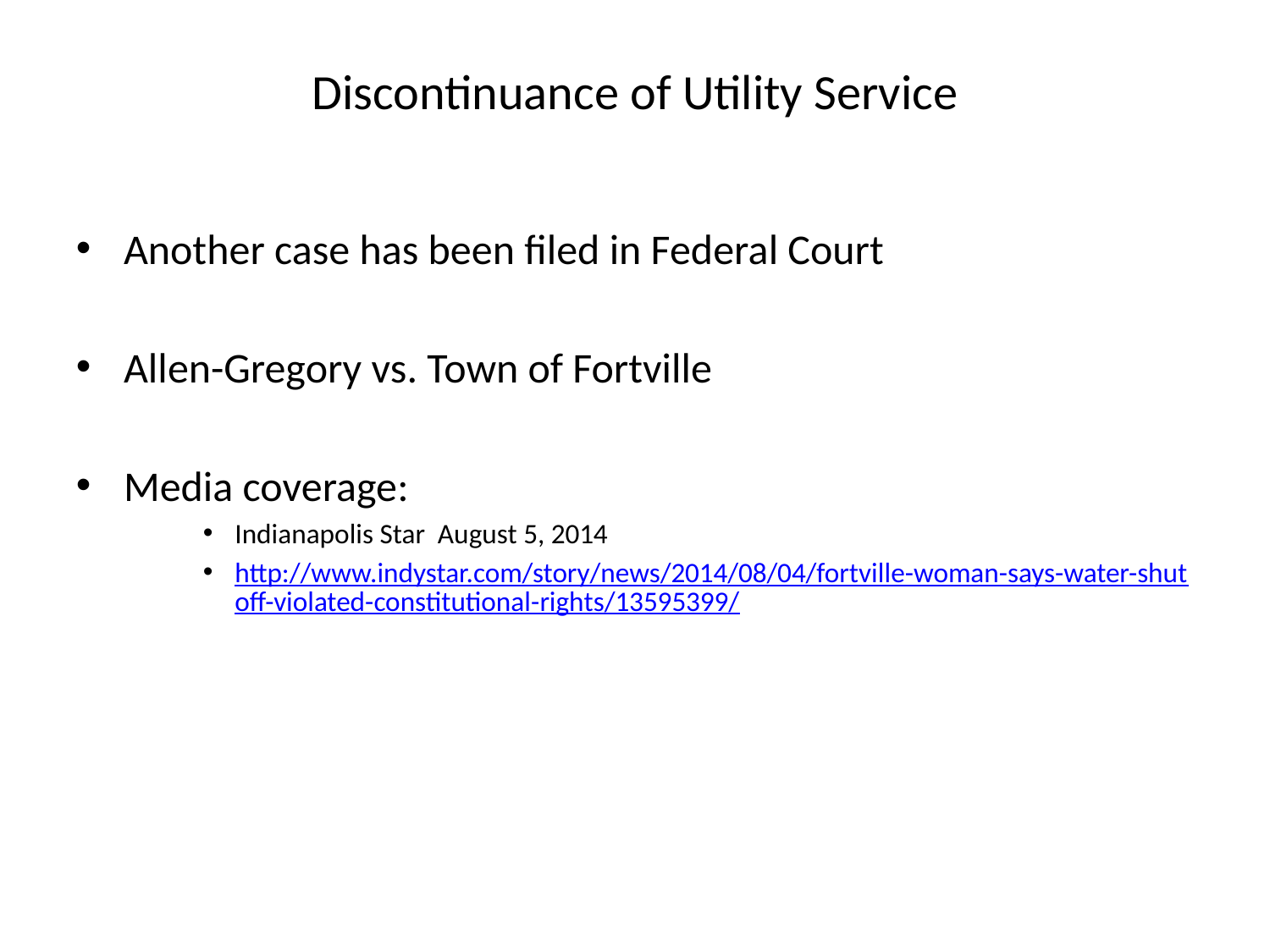

Discontinuance of Utility Service

Another case has been filed in Federal Court

Allen-Gregory vs. Town of Fortville

Media coverage:
Indianapolis Star  August 5, 2014
http://www.indystar.com/story/news/2014/08/04/fortville-woman-says-water-shutoff-violated-constitutional-rights/13595399/